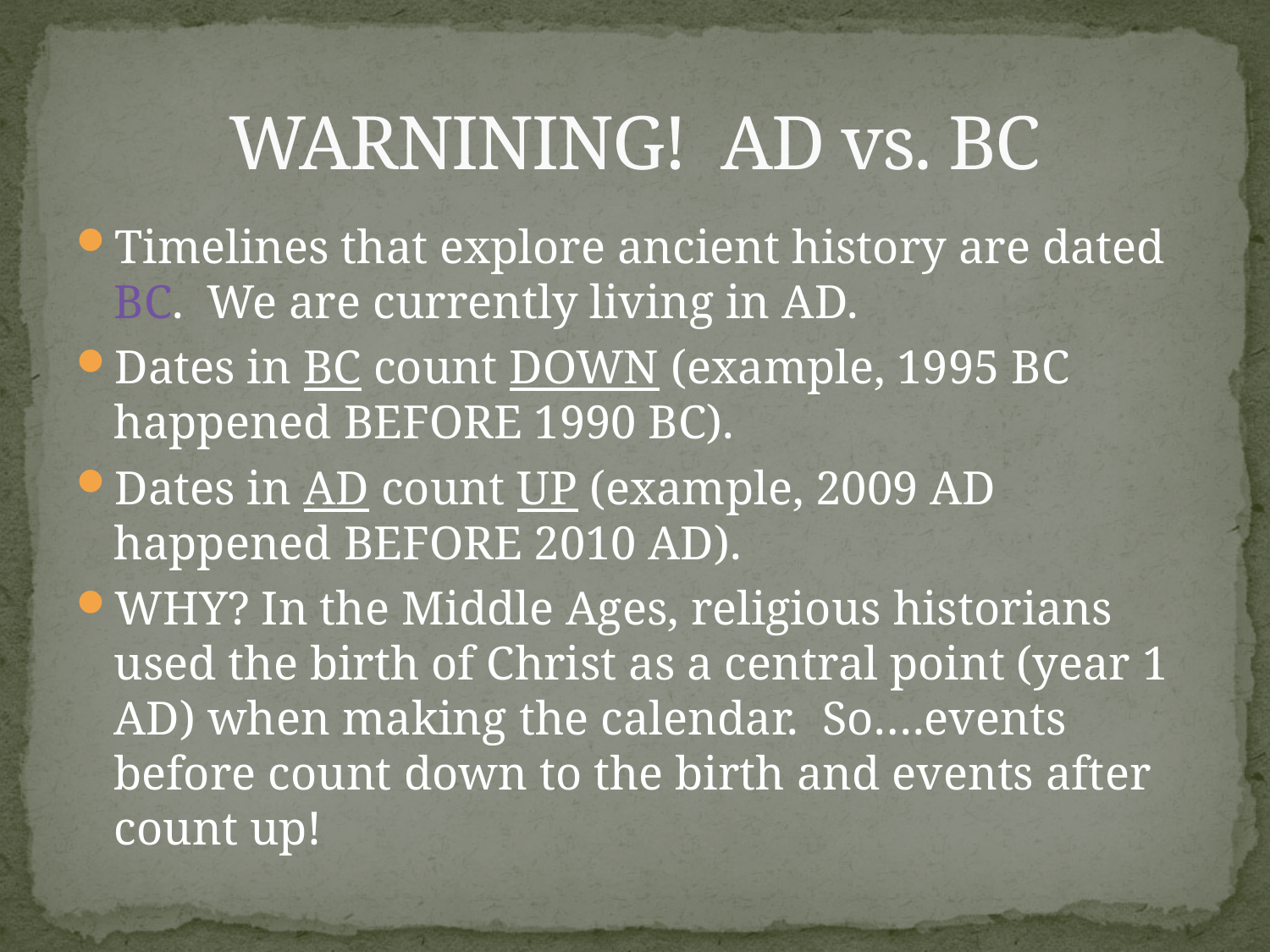

# WARNINING!  AD vs. BC
Timelines that explore ancient history are dated BC.  We are currently living in AD.
Dates in BC count DOWN (example, 1995 BC happened BEFORE 1990 BC).
Dates in AD count UP (example, 2009 AD happened BEFORE 2010 AD).
WHY? In the Middle Ages, religious historians used the birth of Christ as a central point (year 1 AD) when making the calendar.  So….events before count down to the birth and events after count up!